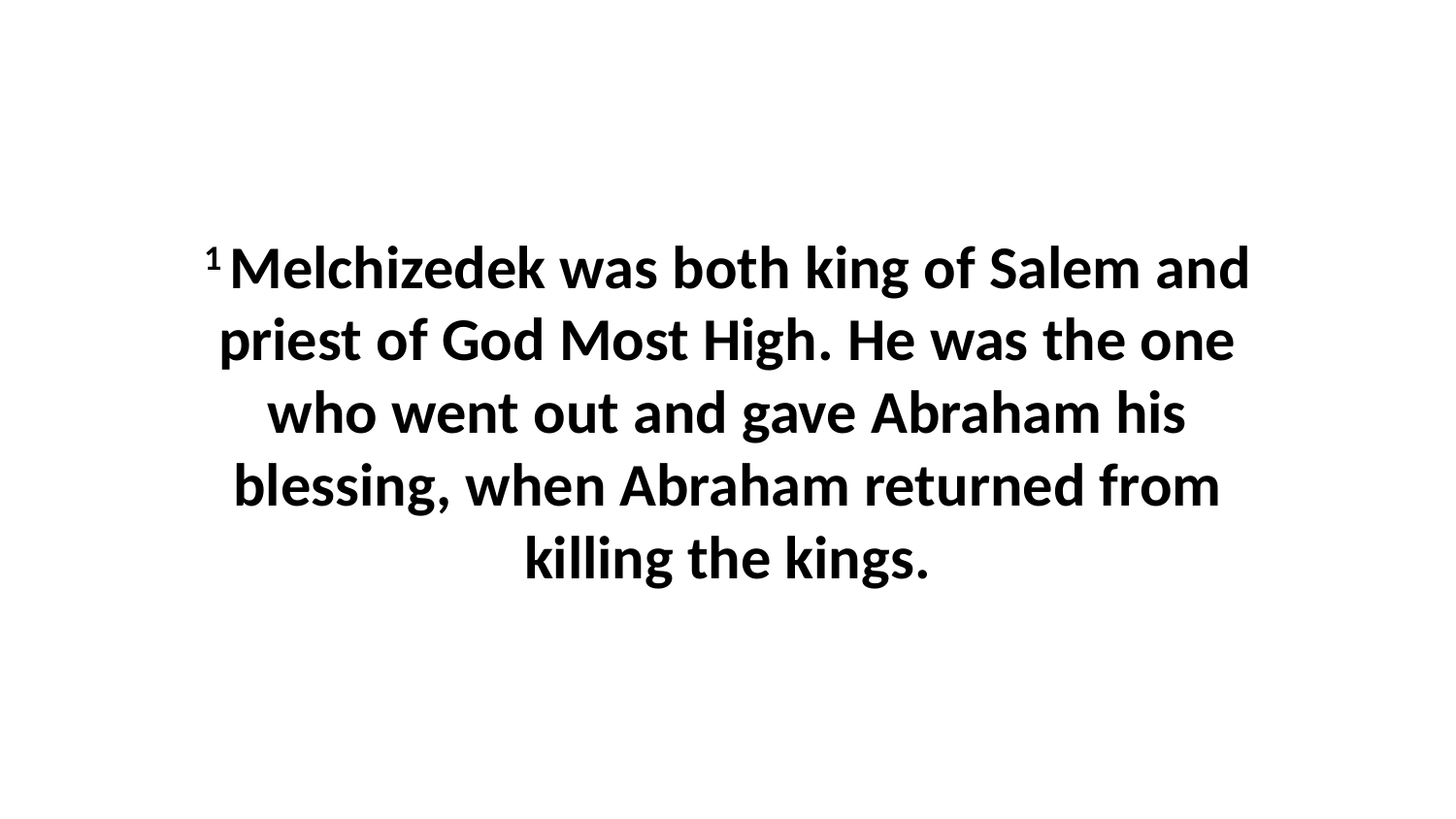

1 Melchizedek was both king of Salem and priest of God Most High. He was the one who went out and gave Abraham his blessing, when Abraham returned from killing the kings.